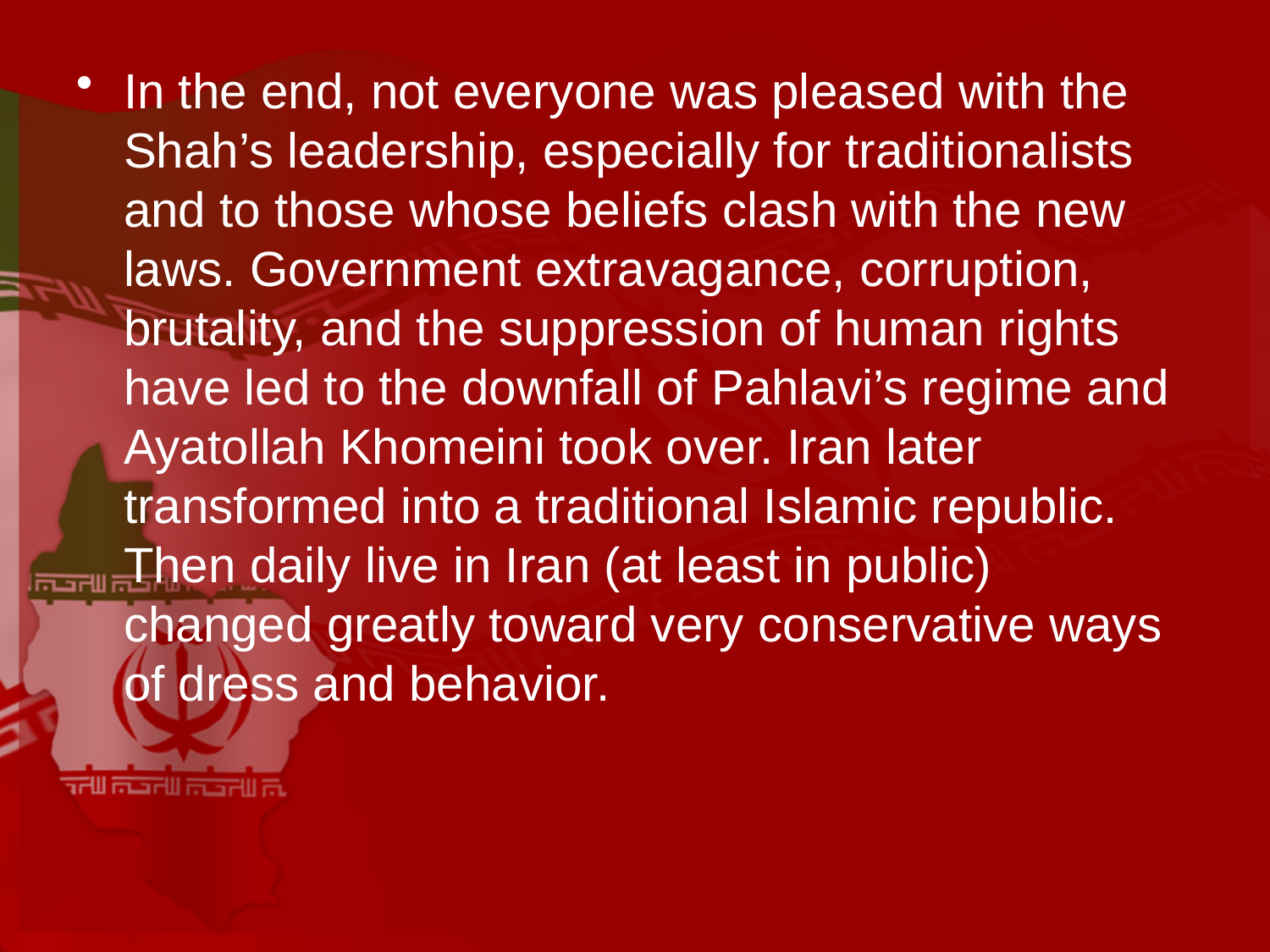

In the end, not everyone was pleased with the Shah’s leadership, especially for traditionalists and to those whose beliefs clash with the new laws. Government extravagance, corruption, brutality, and the suppression of human rights have led to the downfall of Pahlavi’s regime and Ayatollah Khomeini took over. Iran later transformed into a traditional Islamic republic. Then daily live in Iran (at least in public) changed greatly toward very conservative ways of dress and behavior.